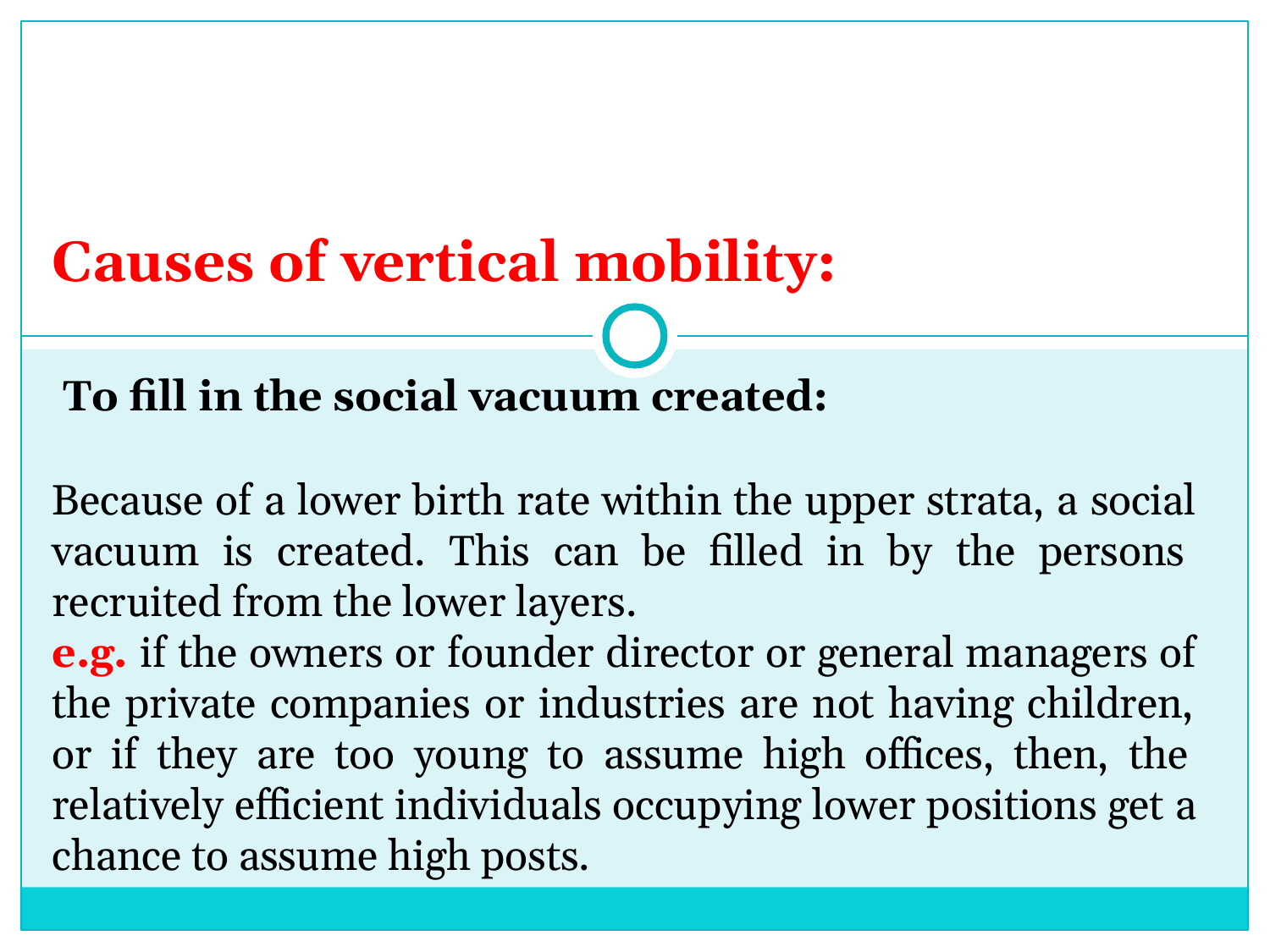

# Causes of vertical mobility:
To fill in the social vacuum created:

Because of a lower birth rate within the upper strata, a social  vacuum is created. This can be filled in by the persons  recruited from the lower layers.
e.g. if the owners or founder director or general managers of  the private companies or industries are not having children,  or if they are too young to assume high offices, then, the  relatively efficient individuals occupying lower positions get a  chance to assume high posts.